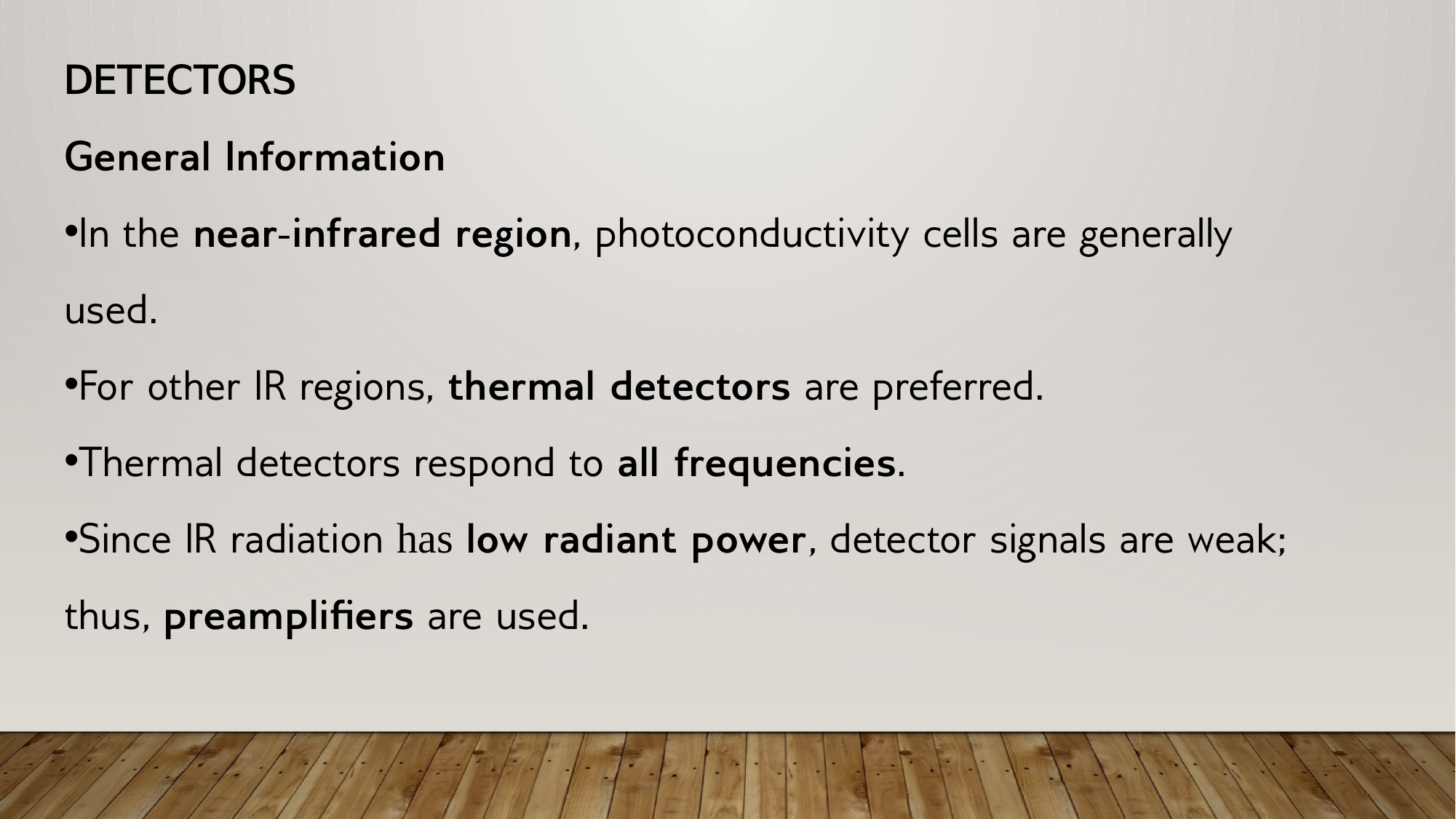

DETECTORS
General Information
In the near-infrared region, photoconductivity cells are generally used.
For other IR regions, thermal detectors are preferred.
Thermal detectors respond to all frequencies.
Since IR radiation has low radiant power, detector signals are weak; thus, preamplifiers are used.